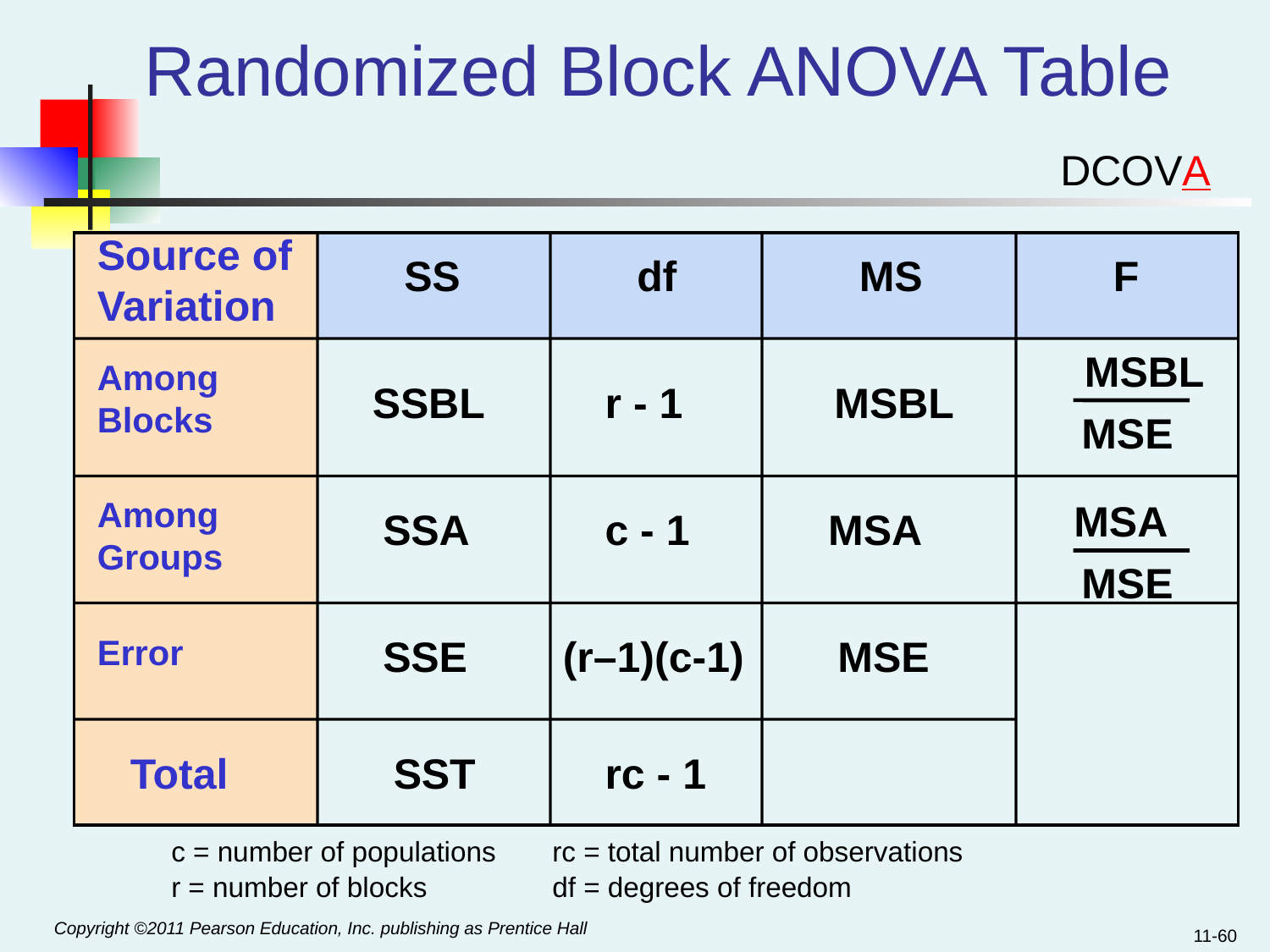

Randomized Block ANOVA Table
DCOVA
Source of Variation

SS
df
MS
F

MSBL
Among Blocks
SSBL
r - 1
MSBL
MSE

Among Groups
MSA
SSA
c - 1
MSA
MSE

Error
SSE
(r–1)(c-1)
MSE

Total
SST
rc - 1
c = number of populations	rc = total number of observations
r = number of blocks	df = degrees of freedom
11-60